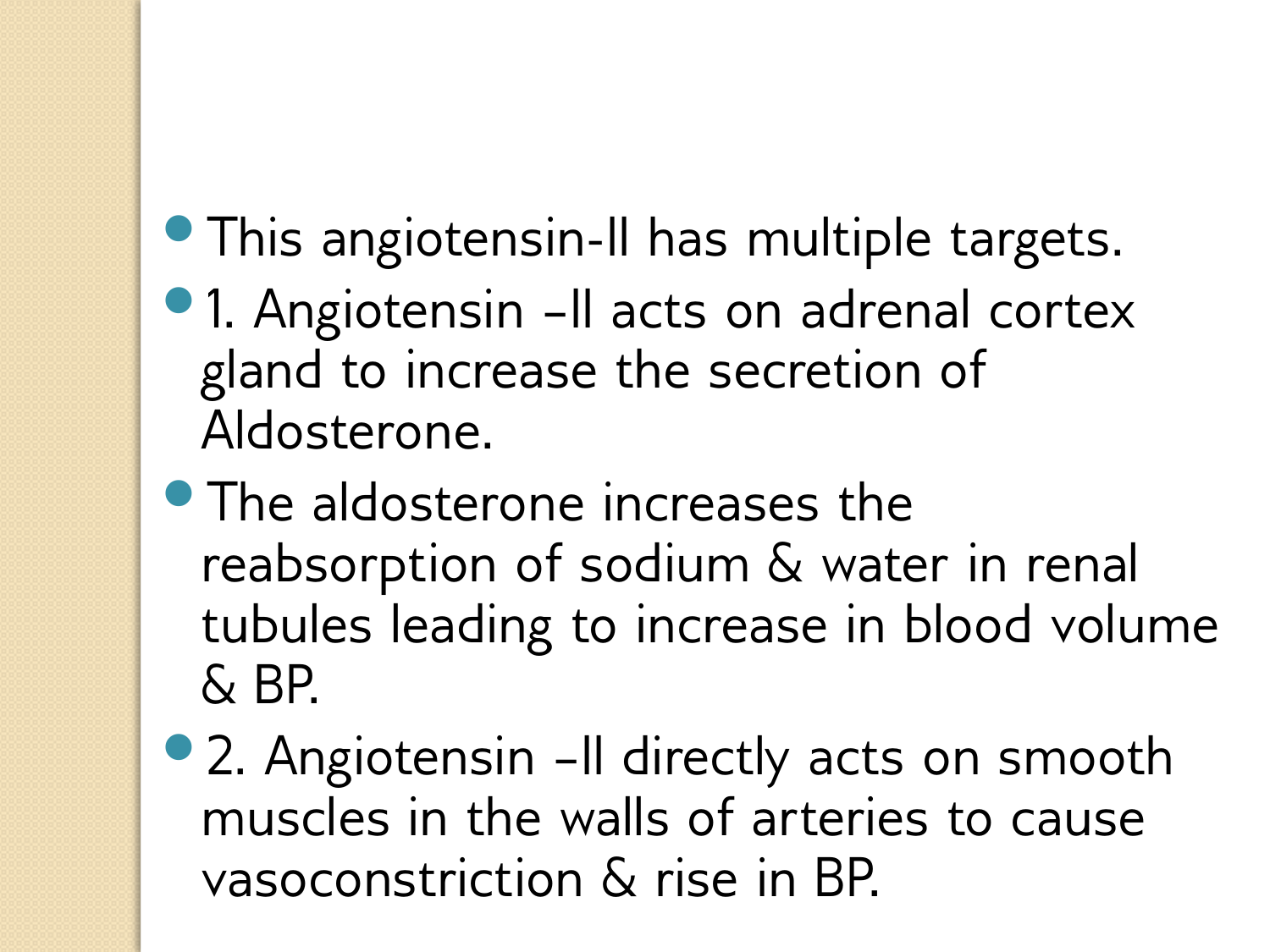

This angiotensin-II has multiple targets.
1. Angiotensin –II acts on adrenal cortex gland to increase the secretion of Aldosterone.
The aldosterone increases the reabsorption of sodium & water in renal tubules leading to increase in blood volume & BP.
2. Angiotensin –II directly acts on smooth muscles in the walls of arteries to cause vasoconstriction & rise in BP.